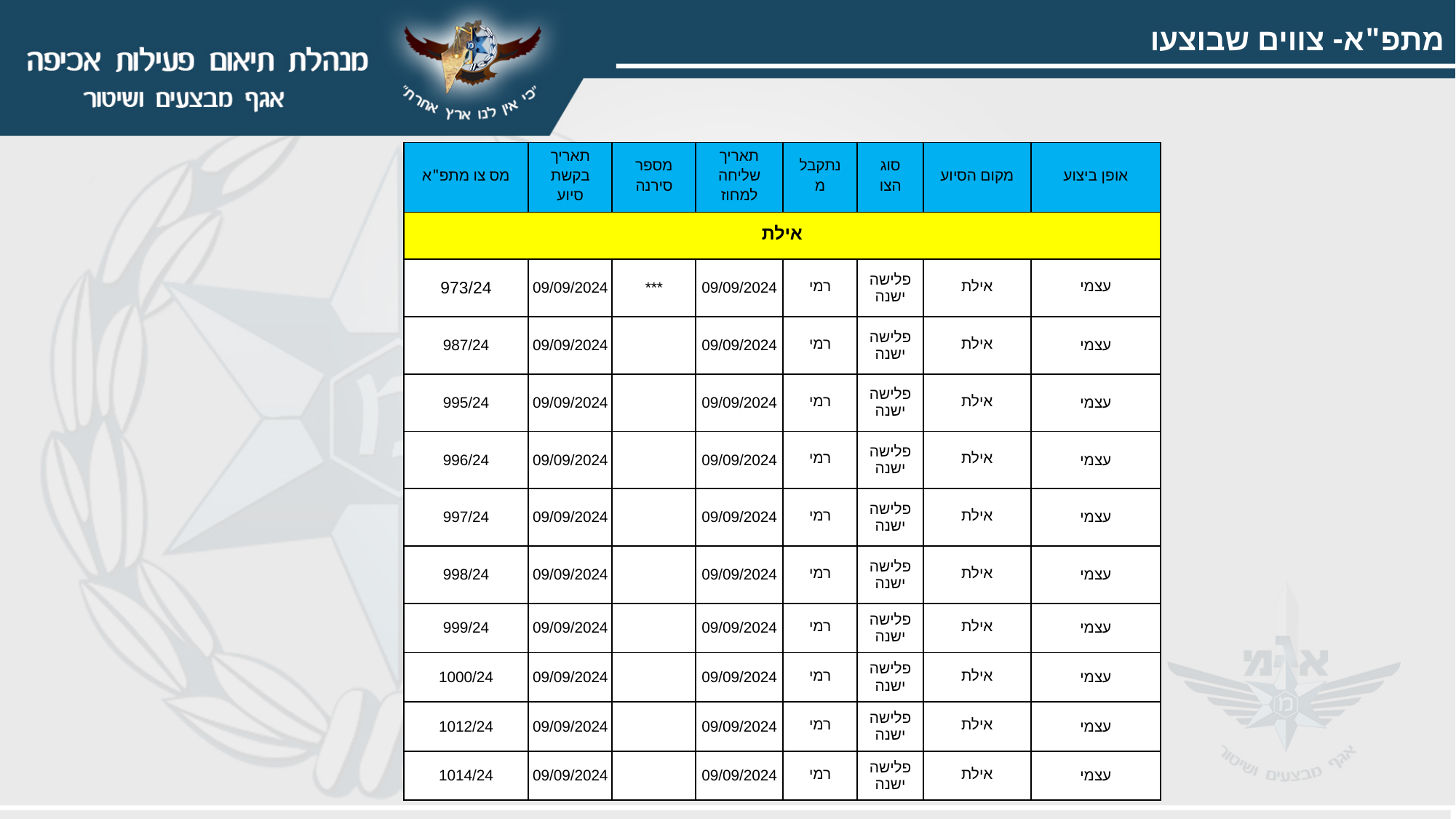

מתפ"א- צווים שבוצעו
| מס צו מתפ"א | תאריך בקשת סיוע | מספר סירנה | תאריך שליחה למחוז | נתקבל מ | סוג הצו | מקום הסיוע | אופן ביצוע |
| --- | --- | --- | --- | --- | --- | --- | --- |
| אילת |  |  |  |  |  |  |  |
| 973/24 | 09/09/2024 | \*\*\* | 09/09/2024 | רמי | פלישה ישנה | אילת | עצמי |
| 987/24 | 09/09/2024 |  | 09/09/2024 | רמי | פלישה ישנה | אילת | עצמי |
| 995/24 | 09/09/2024 |  | 09/09/2024 | רמי | פלישה ישנה | אילת | עצמי |
| 996/24 | 09/09/2024 |  | 09/09/2024 | רמי | פלישה ישנה | אילת | עצמי |
| 997/24 | 09/09/2024 |  | 09/09/2024 | רמי | פלישה ישנה | אילת | עצמי |
| 998/24 | 09/09/2024 |  | 09/09/2024 | רמי | פלישה ישנה | אילת | עצמי |
| 999/24 | 09/09/2024 |  | 09/09/2024 | רמי | פלישה ישנה | אילת | עצמי |
| 1000/24 | 09/09/2024 |  | 09/09/2024 | רמי | פלישה ישנה | אילת | עצמי |
| 1012/24 | 09/09/2024 |  | 09/09/2024 | רמי | פלישה ישנה | אילת | עצמי |
| 1014/24 | 09/09/2024 |  | 09/09/2024 | רמי | פלישה ישנה | אילת | עצמי |